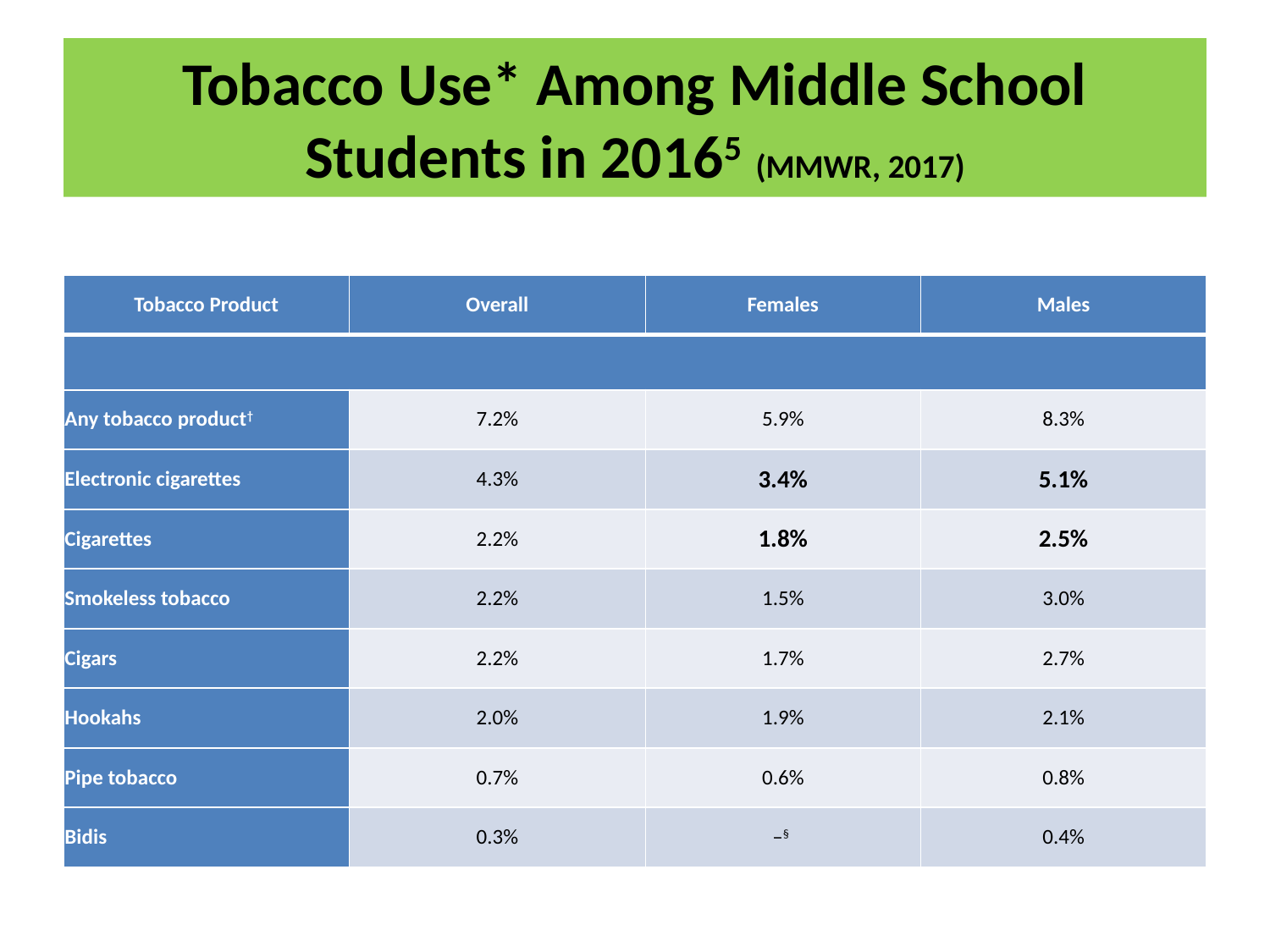

# Tobacco Use* Among Middle School Students in 20165 (MMWR, 2017)
| Tobacco Product | Overall | Females | Males |
| --- | --- | --- | --- |
|  |  |  |  |
| Any tobacco product† | 7.2% | 5.9% | 8.3% |
| Electronic cigarettes | 4.3% | 3.4% | 5.1% |
| Cigarettes | 2.2% | 1.8% | 2.5% |
| Smokeless tobacco | 2.2% | 1.5% | 3.0% |
| Cigars | 2.2% | 1.7% | 2.7% |
| Hookahs | 2.0% | 1.9% | 2.1% |
| Pipe tobacco | 0.7% | 0.6% | 0.8% |
| Bidis | 0.3% | –§ | 0.4% |